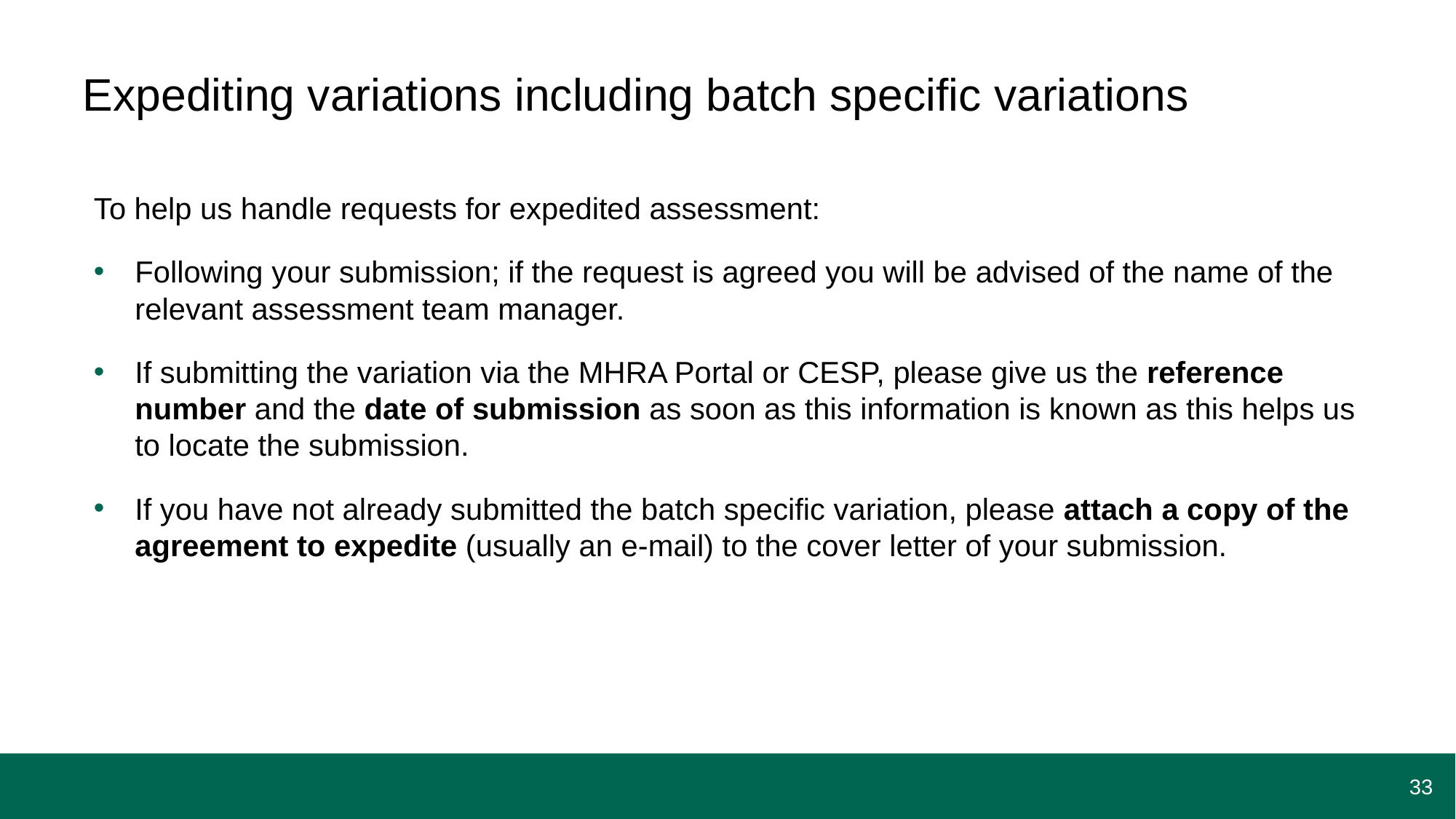

# Expediting variations including batch specific variations
To help us handle requests for expedited assessment:
Following your submission; if the request is agreed you will be advised of the name of the relevant assessment team manager.
If submitting the variation via the MHRA Portal or CESP, please give us the reference number and the date of submission as soon as this information is known as this helps us to locate the submission.
If you have not already submitted the batch specific variation, please attach a copy of the agreement to expedite (usually an e-mail) to the cover letter of your submission.